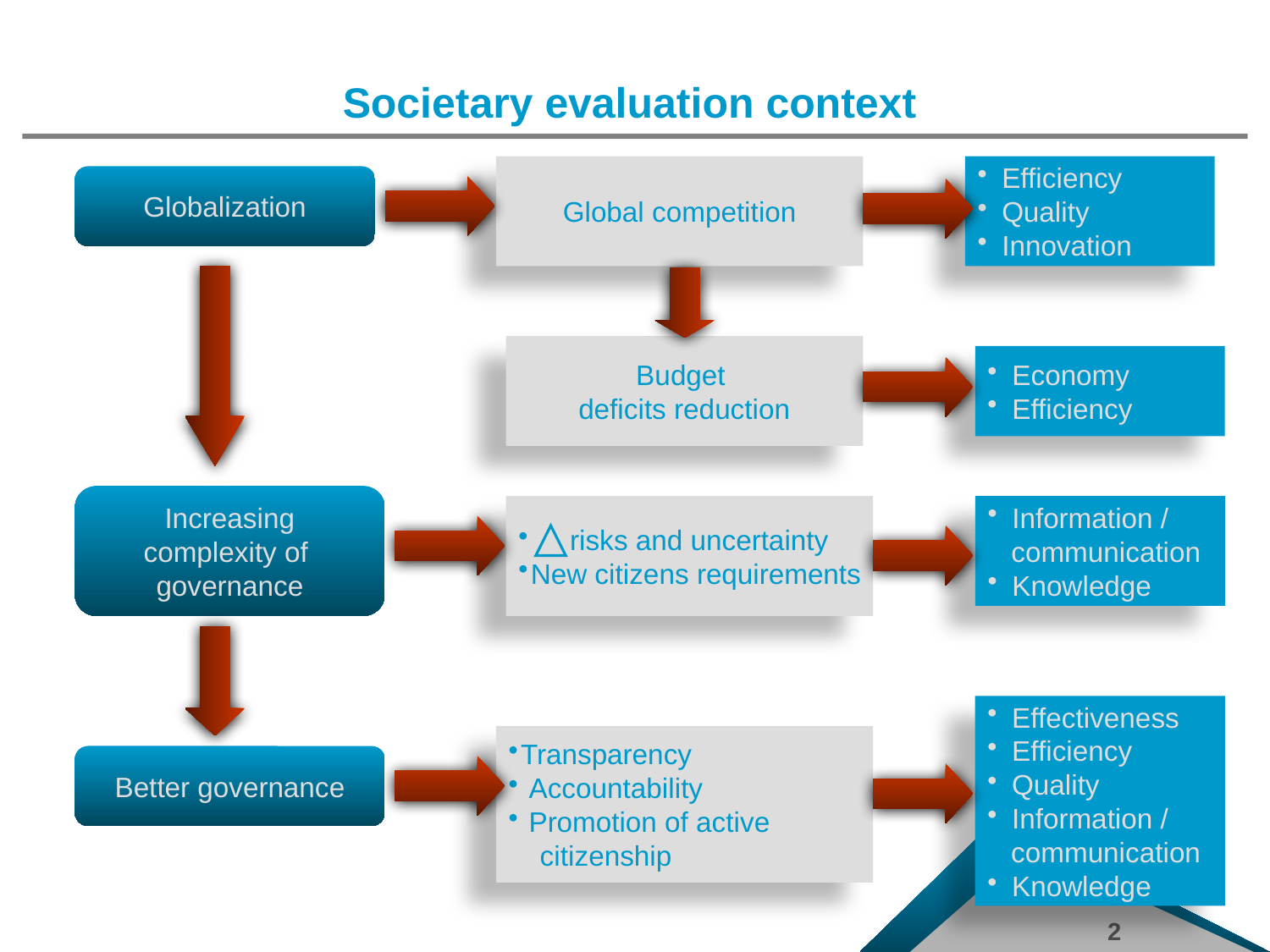

Societary evaluation context
Global competition
Efficiency
Quality
Innovation
Globalization

Budget
deficits reduction
Economy
Efficiency

Increasing
complexity of
governance
     risks and uncertainty
New citizens requirements
Information /
   communication
Knowledge

Effectiveness
Efficiency
Quality
Information /
   communication
Knowledge
Transparency
 Accountability
 Promotion of active
    citizenship
Better governance